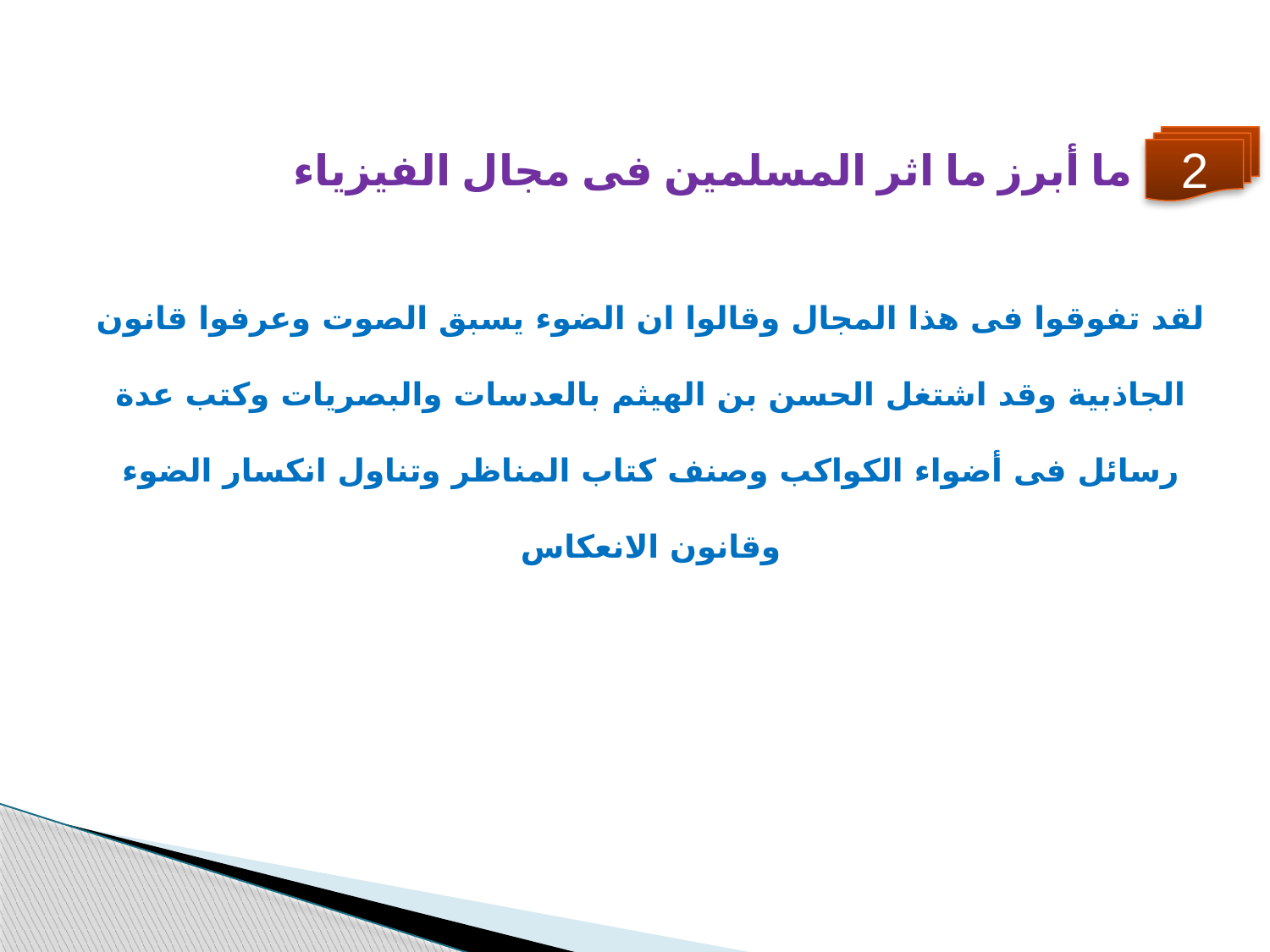

2
ما أبرز ما اثر المسلمين فى مجال الفيزياء
لقد تفوقوا فى هذا المجال وقالوا ان الضوء يسبق الصوت وعرفوا قانون الجاذبية وقد اشتغل الحسن بن الهيثم بالعدسات والبصريات وكتب عدة رسائل فى أضواء الكواكب وصنف كتاب المناظر وتناول انكسار الضوء وقانون الانعكاس